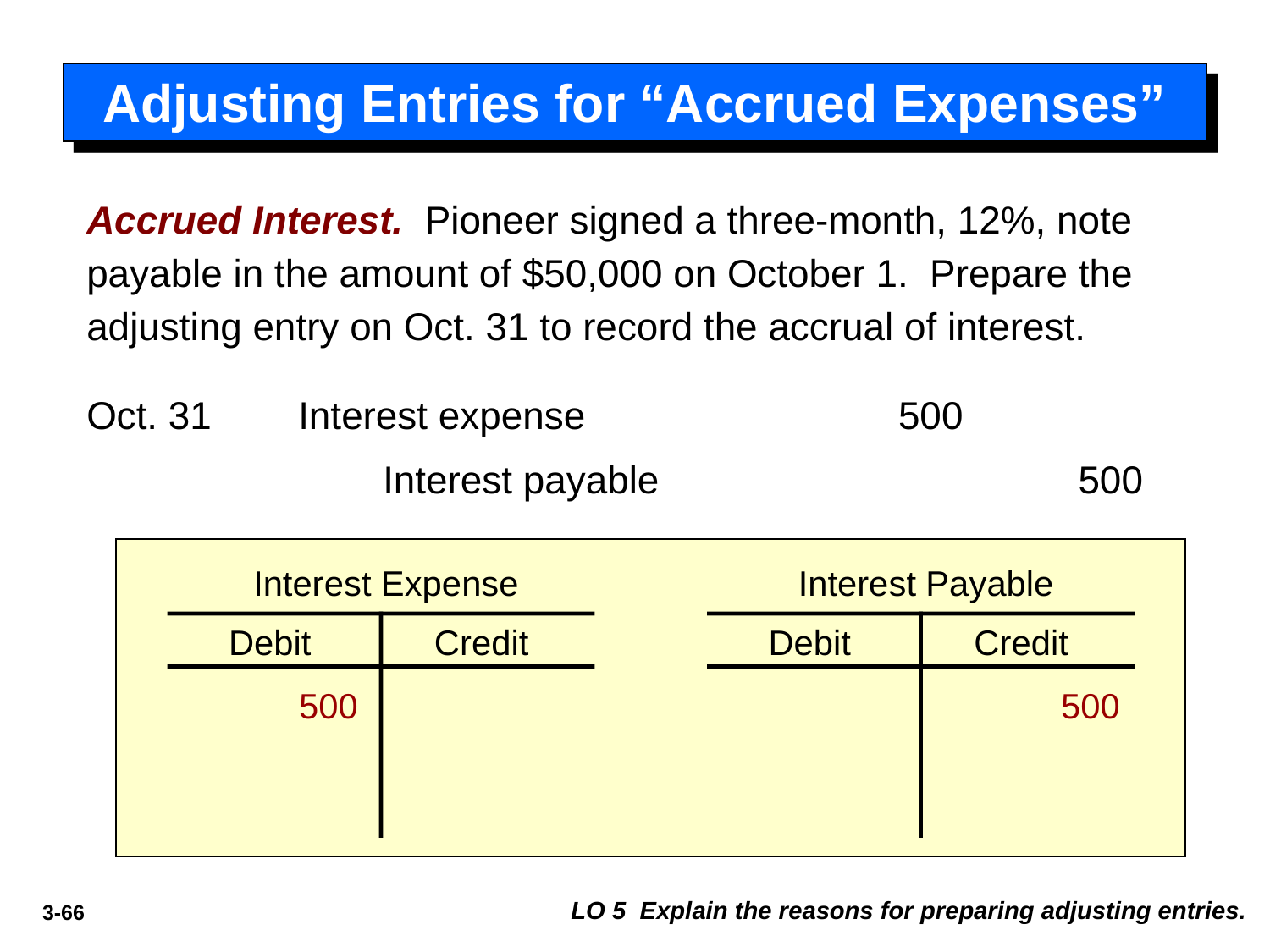

# Adjusting Entries for “Accrued Expenses”
Accrued Interest.  Pioneer signed a three-month, 12%, note payable in the amount of $50,000 on October 1.  Prepare the adjusting entry on Oct. 31 to record the accrual of interest.
Oct. 31
Interest expense
500
Interest payable
500

Interest Expense
Interest Payable
Debit

Credit
Debit

Credit

500
500

LO 5  Explain the reasons for preparing adjusting entries.